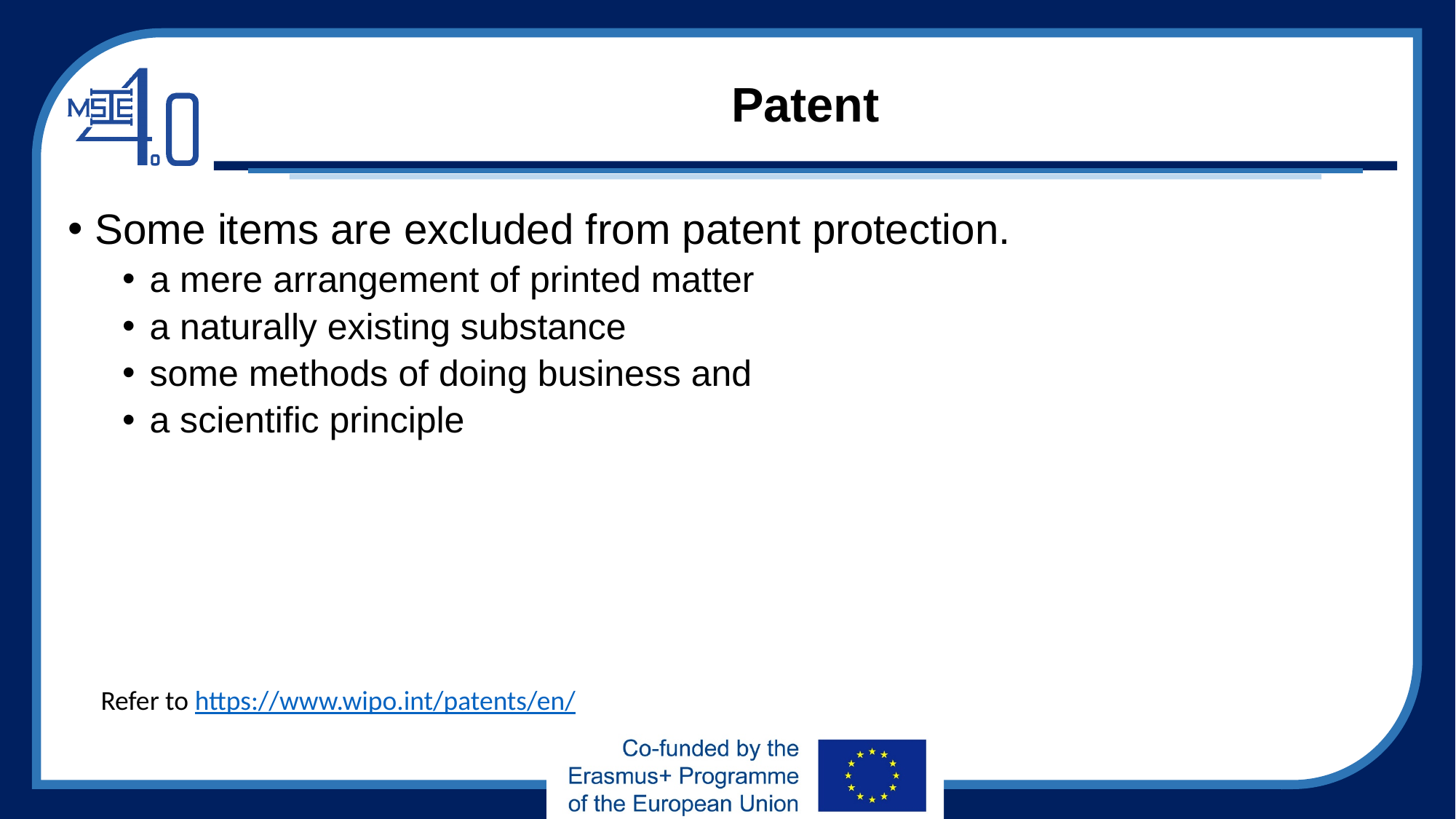

# Patent
Some items are excluded from patent protection.
a mere arrangement of printed matter
a naturally existing substance
some methods of doing business and
a scientific principle
Refer to https://www.wipo.int/patents/en/